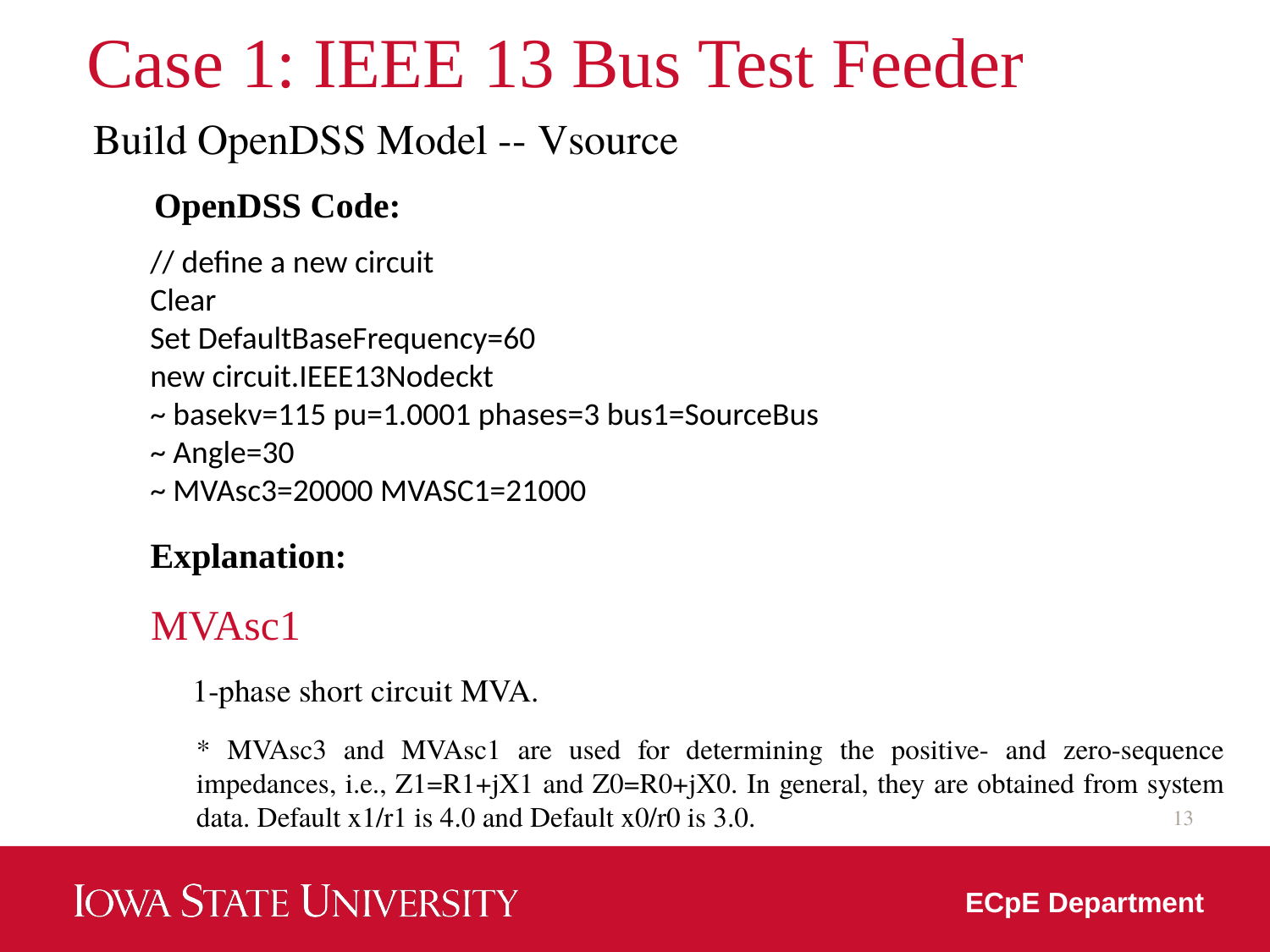

# Case 1: IEEE 13 Bus Test Feeder
Build OpenDSS Model -- Vsource
OpenDSS Code:
// define a new circuit
Clear
Set DefaultBaseFrequency=60
new circuit.IEEE13Nodeckt
~ basekv=115 pu=1.0001 phases=3 bus1=SourceBus
~ Angle=30
~ MVAsc3=20000 MVASC1=21000
Explanation:
MVAsc1
1‐phase short circuit MVA.
* MVAsc3 and MVAsc1 are used for determining the positive- and zero-sequence impedances, i.e., Z1=R1+jX1 and Z0=R0+jX0. In general, they are obtained from system data. Default x1/r1 is 4.0 and Default x0/r0 is 3.0.
13
ECpE Department